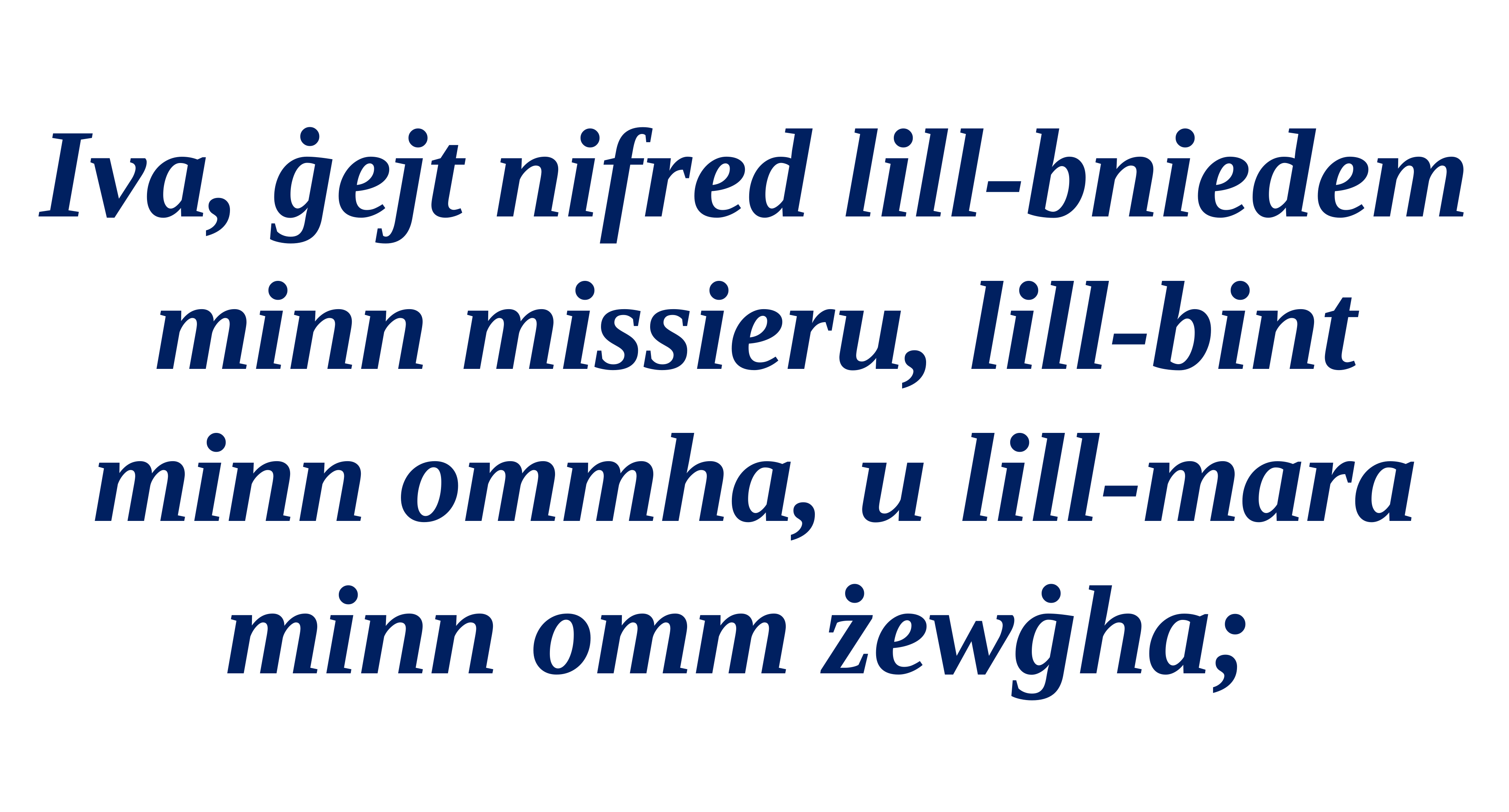

Iva, ġejt nifred lill-bniedem minn missieru, lill-bint minn ommha, u lill-mara minn omm żewġha;